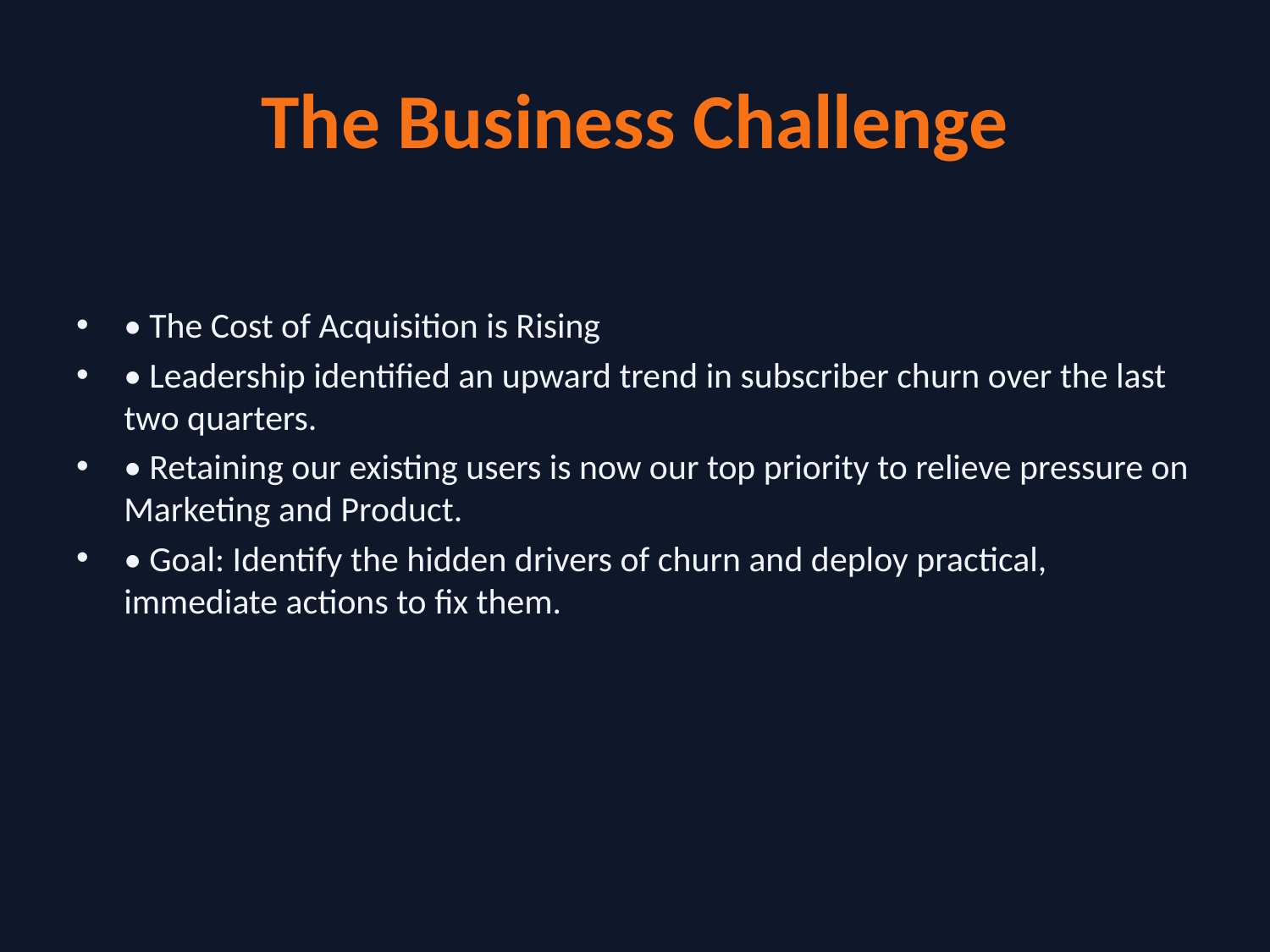

# The Business Challenge

• The Cost of Acquisition is Rising
• Leadership identified an upward trend in subscriber churn over the last two quarters.
• Retaining our existing users is now our top priority to relieve pressure on Marketing and Product.
• Goal: Identify the hidden drivers of churn and deploy practical, immediate actions to fix them.